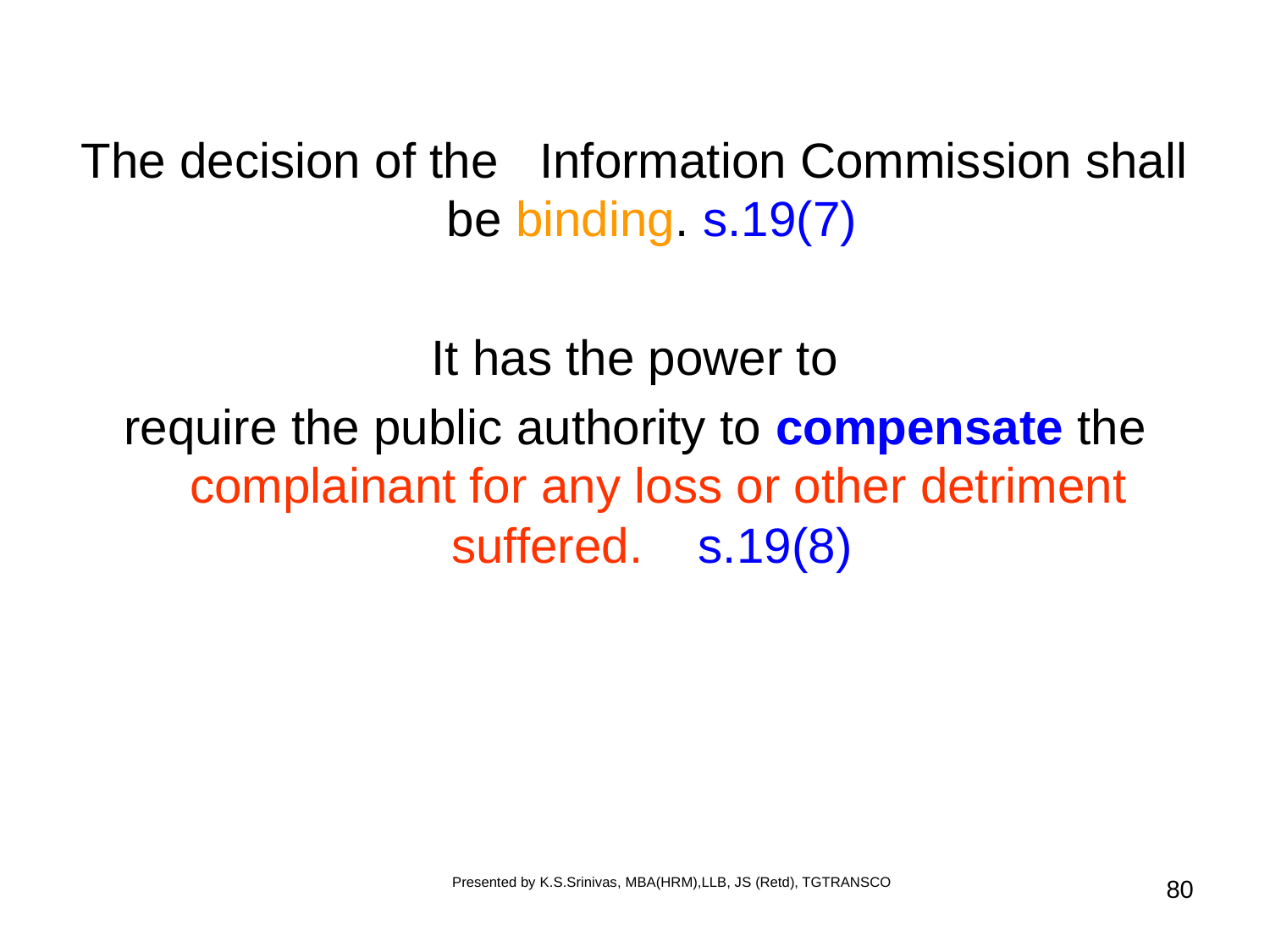

The decision of the   Information Commission shall be binding. s.19(7)

It has the power to
require the public authority to compensate the complainant for any loss or other detriment suffered.    s.19(8)

Presented by K.S.Srinivas, MBA(HRM),LLB, JS (Retd), TGTRANSCO
80